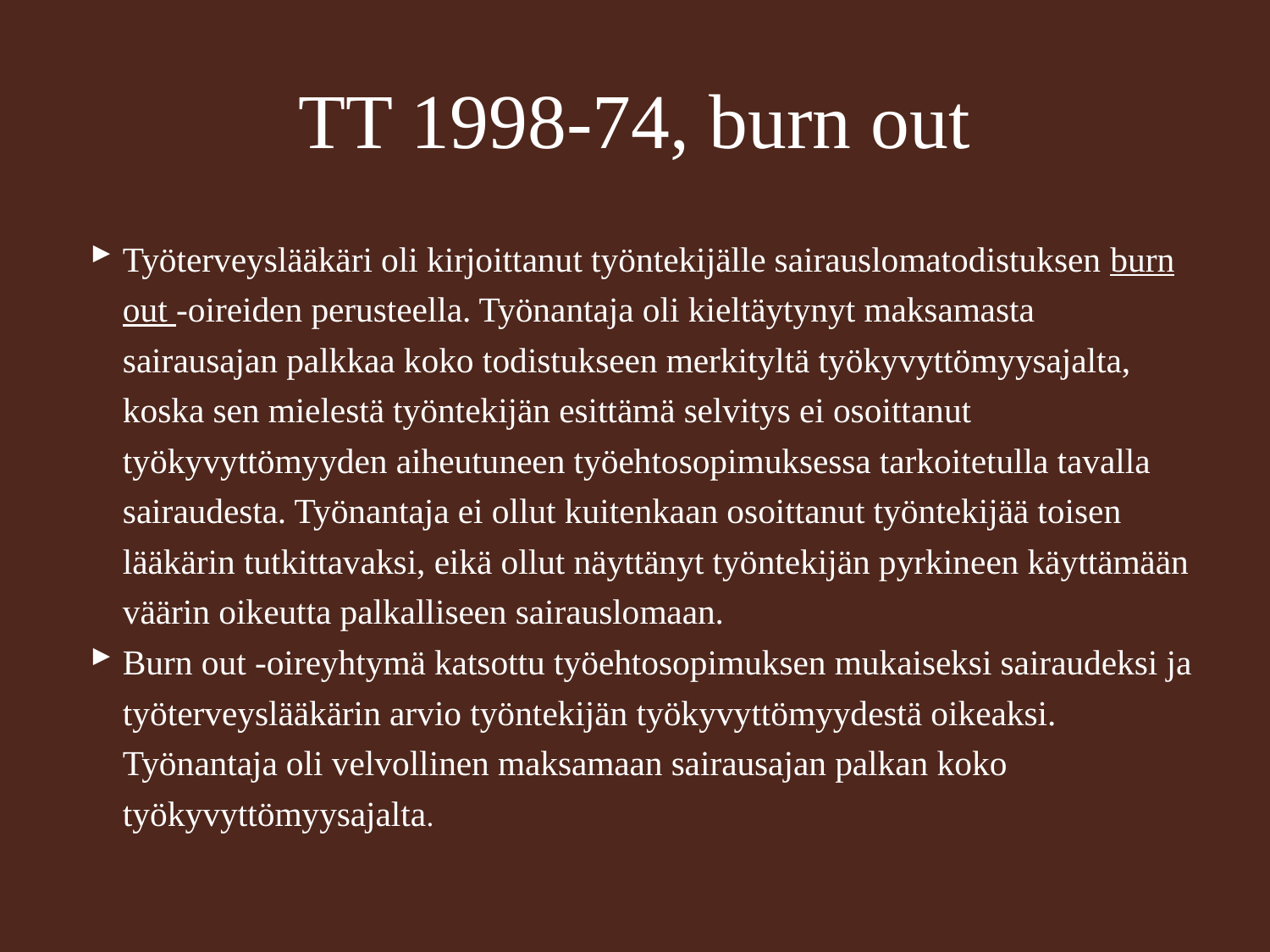

# TT 1998-74, burn out
Työterveyslääkäri oli kirjoittanut työntekijälle sairauslomatodistuksen burn out -oireiden perusteella. Työnantaja oli kieltäytynyt maksamasta sairausajan palkkaa koko todistukseen merkityltä työkyvyttömyysajalta, koska sen mielestä työntekijän esittämä selvitys ei osoittanut työkyvyttömyyden aiheutuneen työehtosopimuksessa tarkoitetulla tavalla sairaudesta. Työnantaja ei ollut kuitenkaan osoittanut työntekijää toisen lääkärin tutkittavaksi, eikä ollut näyttänyt työntekijän pyrkineen käyttämään väärin oikeutta palkalliseen sairauslomaan.
Burn out -oireyhtymä katsottu työehtosopimuksen mukaiseksi sairaudeksi ja työterveyslääkärin arvio työntekijän työkyvyttömyydestä oikeaksi. Työnantaja oli velvollinen maksamaan sairausajan palkan koko työkyvyttömyysajalta.